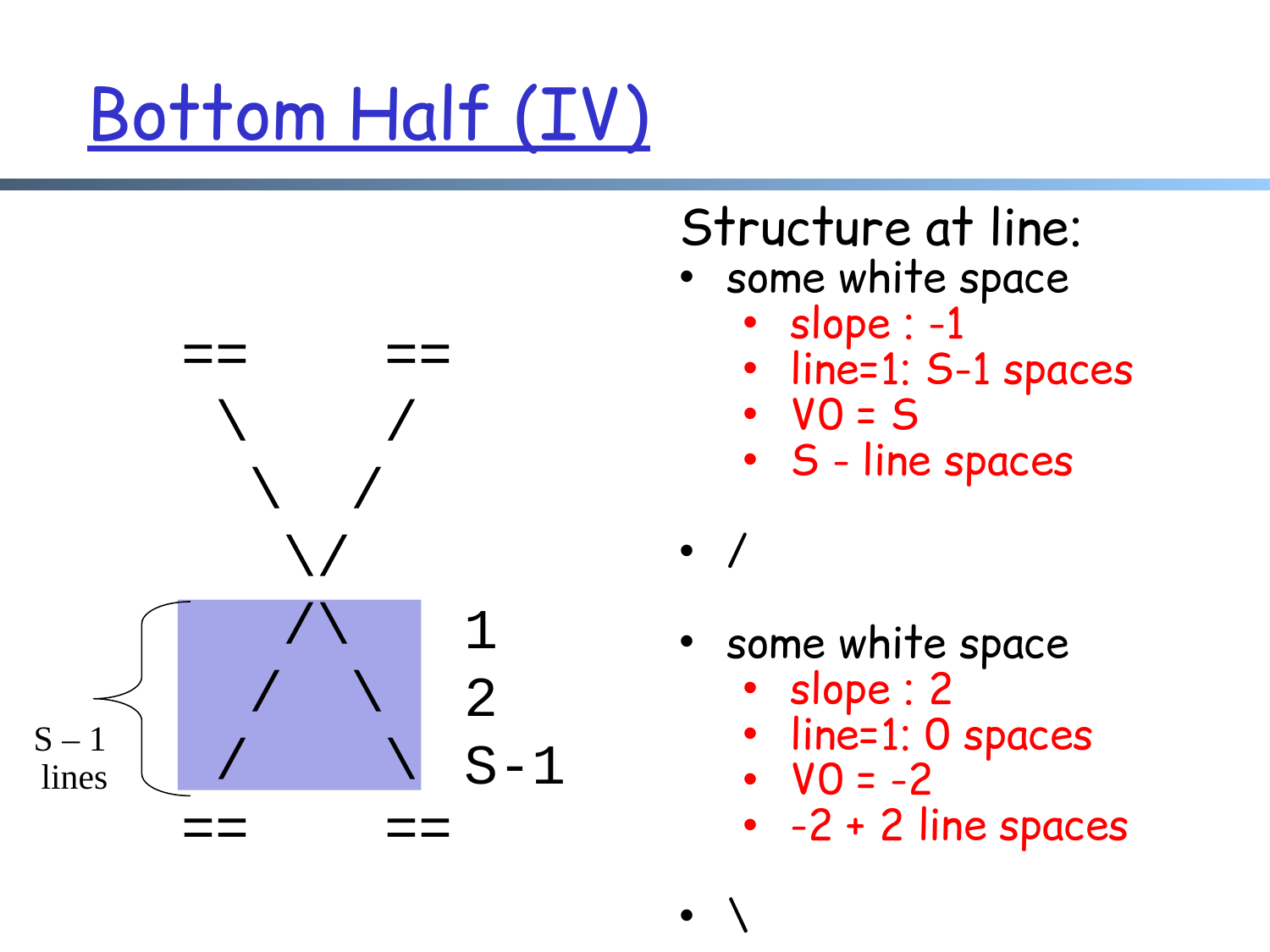

Bottom Half (IV)
Structure at line:
some white space
slope : -1
line=1: S-1 spaces
V0 = S
S - line spaces
/
some white space
slope : 2
line=1: 0 spaces
V0 = -2
-2 + 2 line spaces
\
==    ==
 \    /
  \  /
   \/
   /\
  /  \
 /    \
==    ==
1
2
S-1

S – 1
 lines